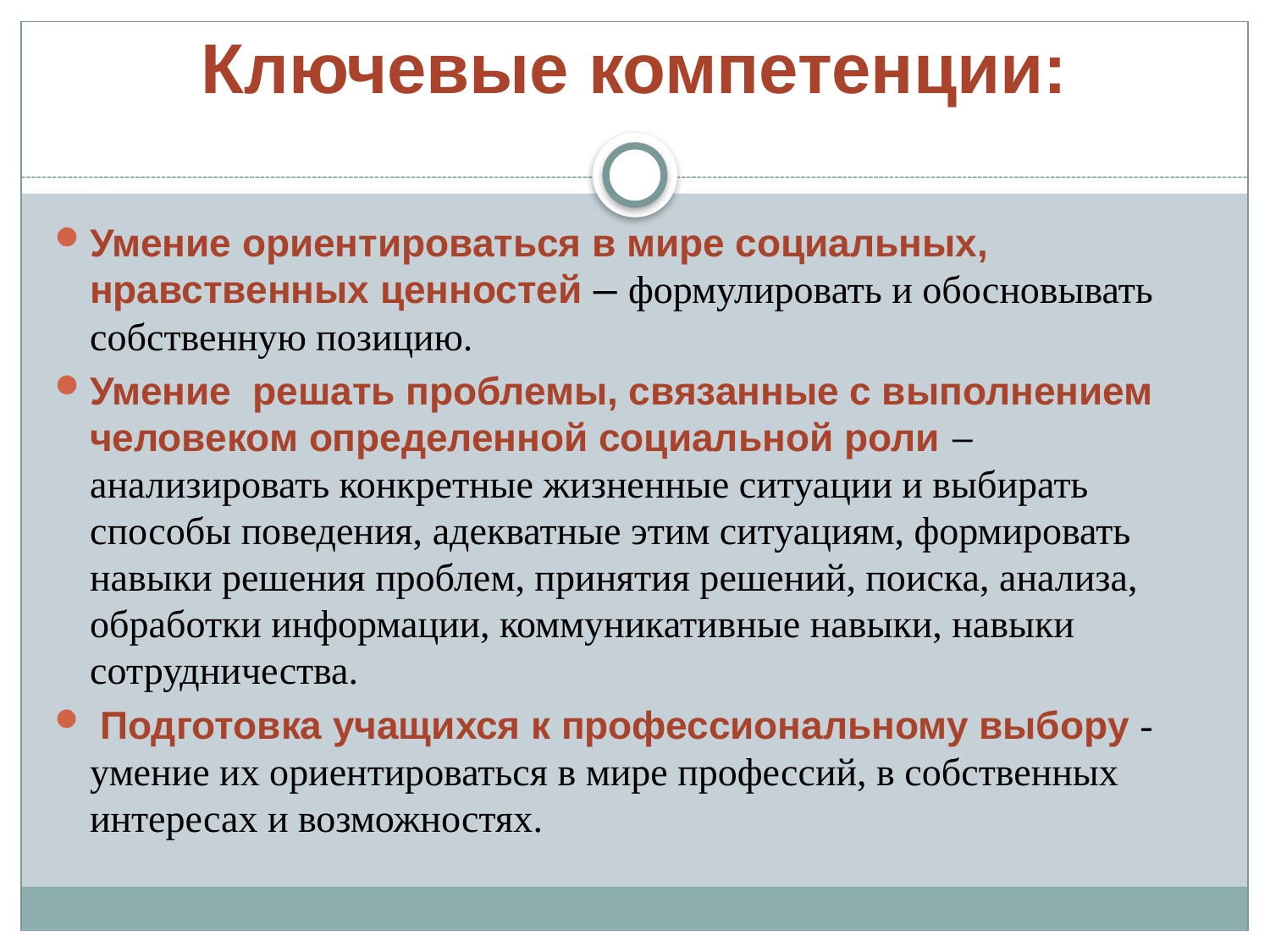

# Ключевые компетенции:
Умение ориентироваться в мире социальных, нравственных ценностей – формулировать и обосновывать собственную позицию.
Умение  решать проблемы, связанные с выполнением человеком определенной социальной роли – анализировать конкретные жизненные ситуации и выбирать способы поведения, адекватные этим ситуациям, формировать навыки решения проблем, принятия решений, поиска, анализа, обработки информации, коммуникативные навыки, навыки сотрудничества.
 Подготовка учащихся к профессиональному выбору - умение их ориентироваться в мире профессий, в собственных интересах и возможностях.